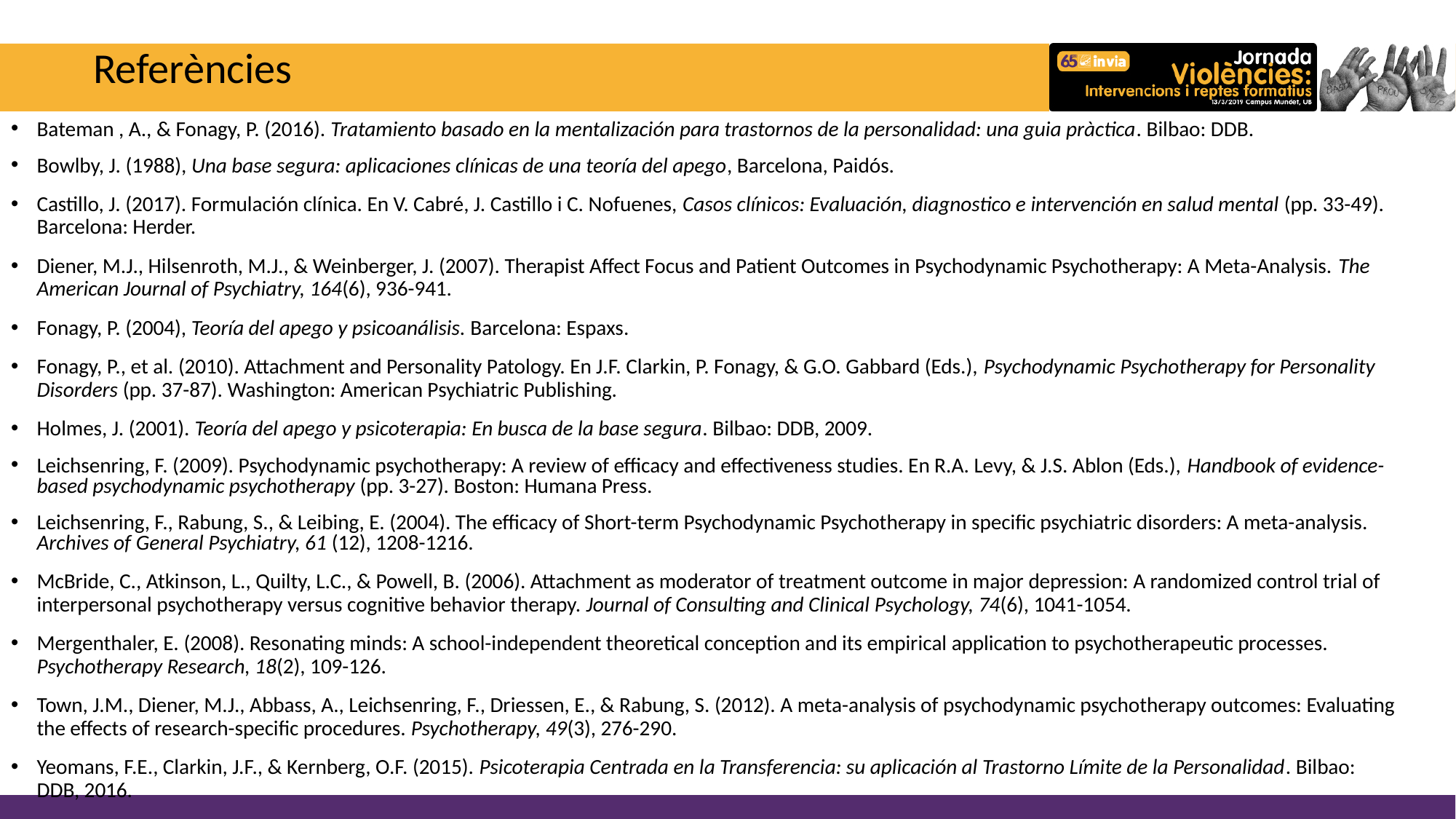

# Referències
Bateman , A., & Fonagy, P. (2016). Tratamiento basado en la mentalización para trastornos de la personalidad: una guia pràctica. Bilbao: DDB.
Bowlby, J. (1988), Una base segura: aplicaciones clínicas de una teoría del apego, Barcelona, Paidós.
Castillo, J. (2017). Formulación clínica. En V. Cabré, J. Castillo i C. Nofuenes, Casos clínicos: Evaluación, diagnostico e intervención en salud mental (pp. 33-49). Barcelona: Herder.
Diener, M.J., Hilsenroth, M.J., & Weinberger, J. (2007). Therapist Affect Focus and Patient Outcomes in Psychodynamic Psychotherapy: A Meta-Analysis. The American Journal of Psychiatry, 164(6), 936-941.
Fonagy, P. (2004), Teoría del apego y psicoanálisis. Barcelona: Espaxs.
Fonagy, P., et al. (2010). Attachment and Personality Patology. En J.F. Clarkin, P. Fonagy, & G.O. Gabbard (Eds.), Psychodynamic Psychotherapy for Personality Disorders (pp. 37-87). Washington: American Psychiatric Publishing.
Holmes, J. (2001). Teoría del apego y psicoterapia: En busca de la base segura. Bilbao: DDB, 2009.
Leichsenring, F. (2009). Psychodynamic psychotherapy: A review of efficacy and effectiveness studies. En R.A. Levy, & J.S. Ablon (Eds.), Handbook of evidence-based psychodynamic psychotherapy (pp. 3-27). Boston: Humana Press.
Leichsenring, F., Rabung, S., & Leibing, E. (2004). The efficacy of Short-term Psychodynamic Psychotherapy in specific psychiatric disorders: A meta-analysis. Archives of General Psychiatry, 61 (12), 1208-1216.
McBride, C., Atkinson, L., Quilty, L.C., & Powell, B. (2006). Attachment as moderator of treatment outcome in major depression: A randomized control trial of interpersonal psychotherapy versus cognitive behavior therapy. Journal of Consulting and Clinical Psychology, 74(6), 1041-1054.
Mergenthaler, E. (2008). Resonating minds: A school-independent theoretical conception and its empirical application to psychotherapeutic processes. Psychotherapy Research, 18(2), 109-126.
Town, J.M., Diener, M.J., Abbass, A., Leichsenring, F., Driessen, E., & Rabung, S. (2012). A meta-analysis of psychodynamic psychotherapy outcomes: Evaluating the effects of research-specific procedures. Psychotherapy, 49(3), 276-290.
Yeomans, F.E., Clarkin, J.F., & Kernberg, O.F. (2015). Psicoterapia Centrada en la Transferencia: su aplicación al Trastorno Límite de la Personalidad. Bilbao: DDB, 2016.